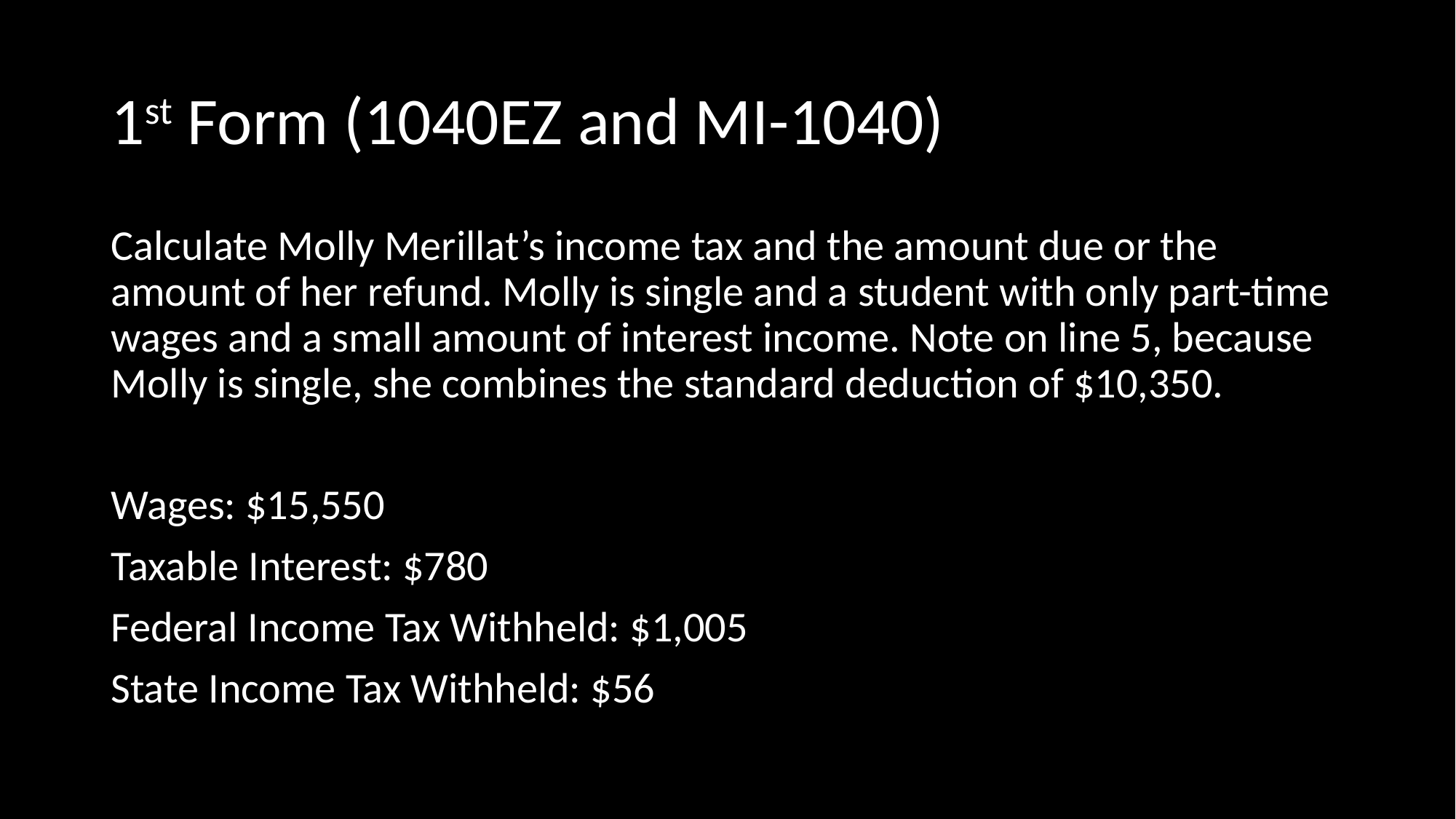

# 1st Form (1040EZ and MI-1040)
Calculate Molly Merillat’s income tax and the amount due or the amount of her refund. Molly is single and a student with only part-time wages and a small amount of interest income. Note on line 5, because Molly is single, she combines the standard deduction of $10,350.

Wages: $15,550
Taxable Interest: $780
Federal Income Tax Withheld: $1,005
State Income Tax Withheld: $56